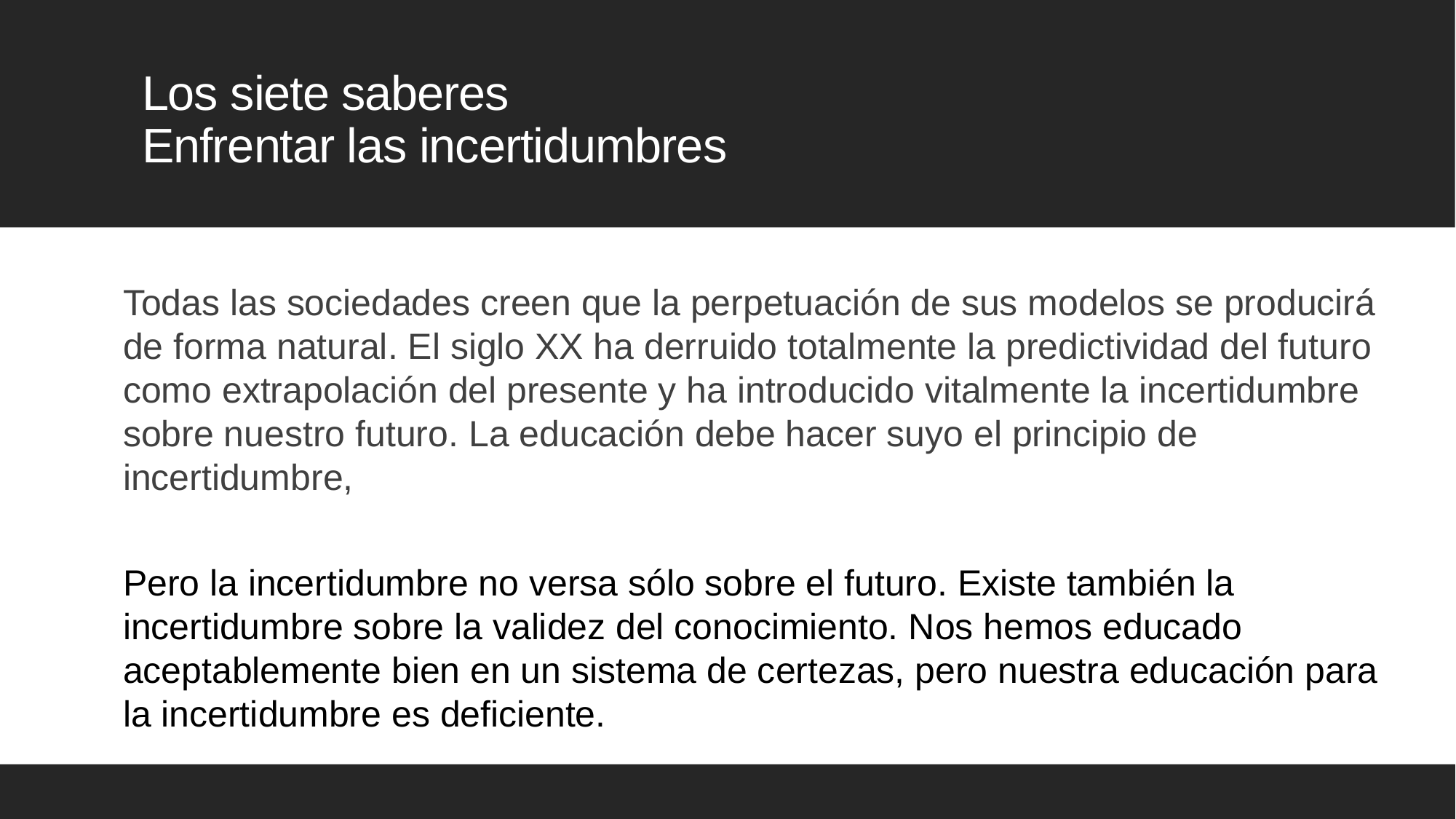

# Los siete saberes Enfrentar las incertidumbres

Todas las sociedades creen que la perpetuación de sus modelos se producirá de forma natural. El siglo XX ha derruido totalmente la predictividad del futuro como extrapolación del presente y ha introducido vitalmente la incertidumbre sobre nuestro futuro. La educación debe hacer suyo el principio de incertidumbre,

Pero la incertidumbre no versa sólo sobre el futuro. Existe también la incertidumbre sobre la validez del conocimiento. Nos hemos educado aceptablemente bien en un sistema de certezas, pero nuestra educación para la incertidumbre es deficiente.